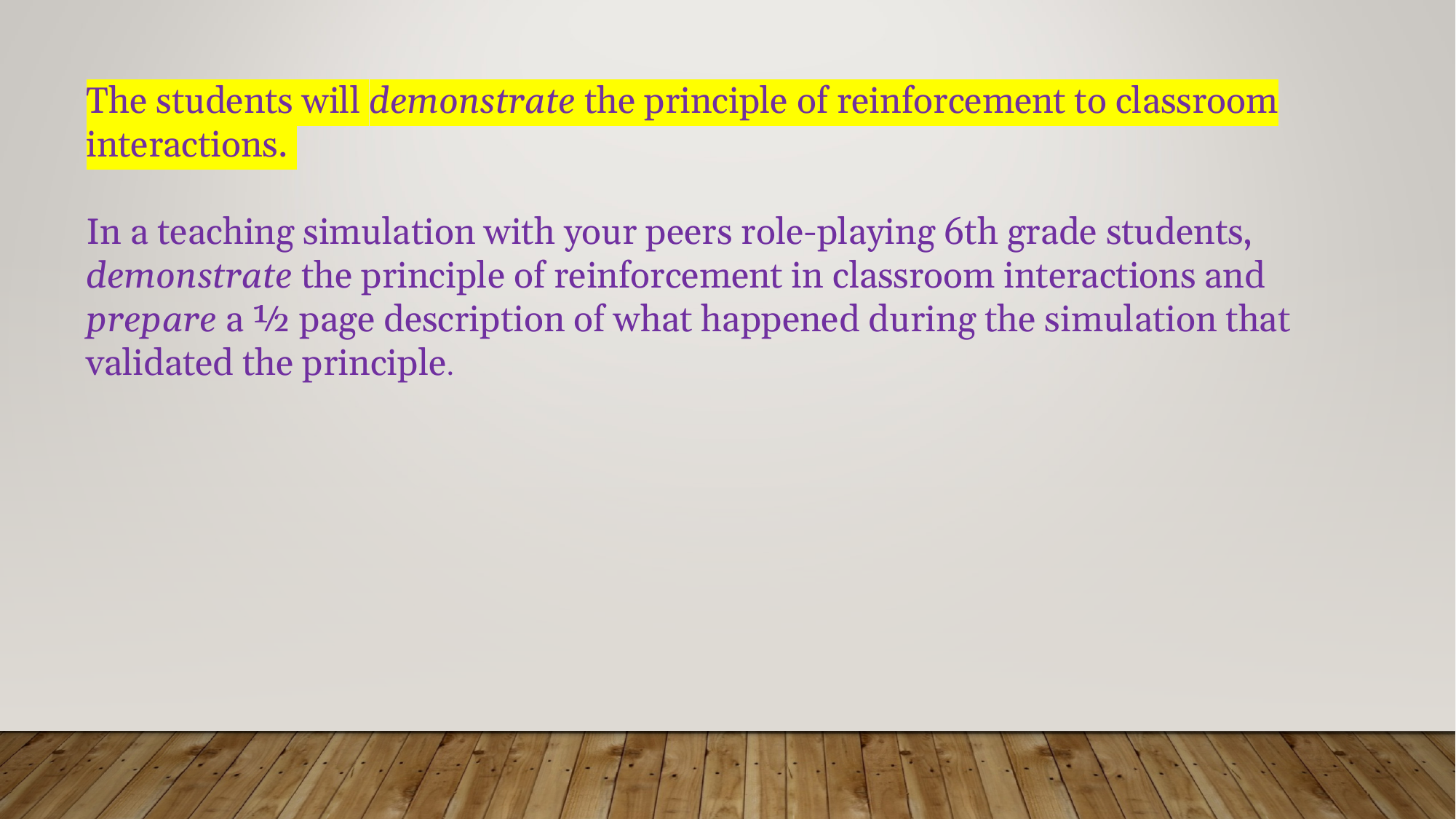

The students will demonstrate the principle of reinforcement to classroom interactions.

In a teaching simulation with your peers role-playing 6th grade students, demonstrate the principle of reinforcement in classroom interactions and prepare a ½ page description of what happened during the simulation that validated the principle.